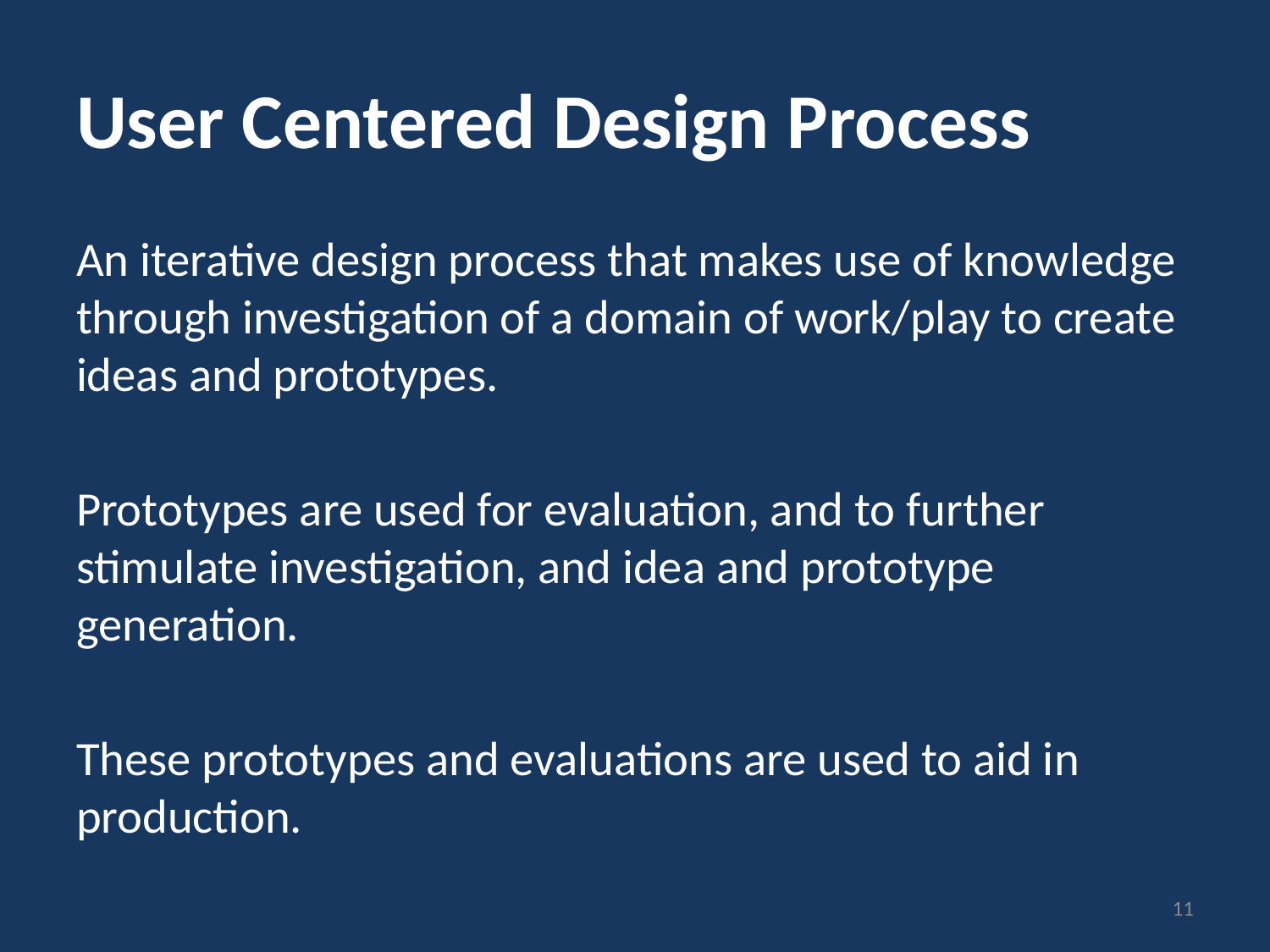

# User Centered Design Process
An iterative design process that makes use of knowledge through investigation of a domain of work/play to create ideas and prototypes.

Prototypes are used for evaluation, and to further stimulate investigation, and idea and prototype generation.

These prototypes and evaluations are used to aid in production.
11